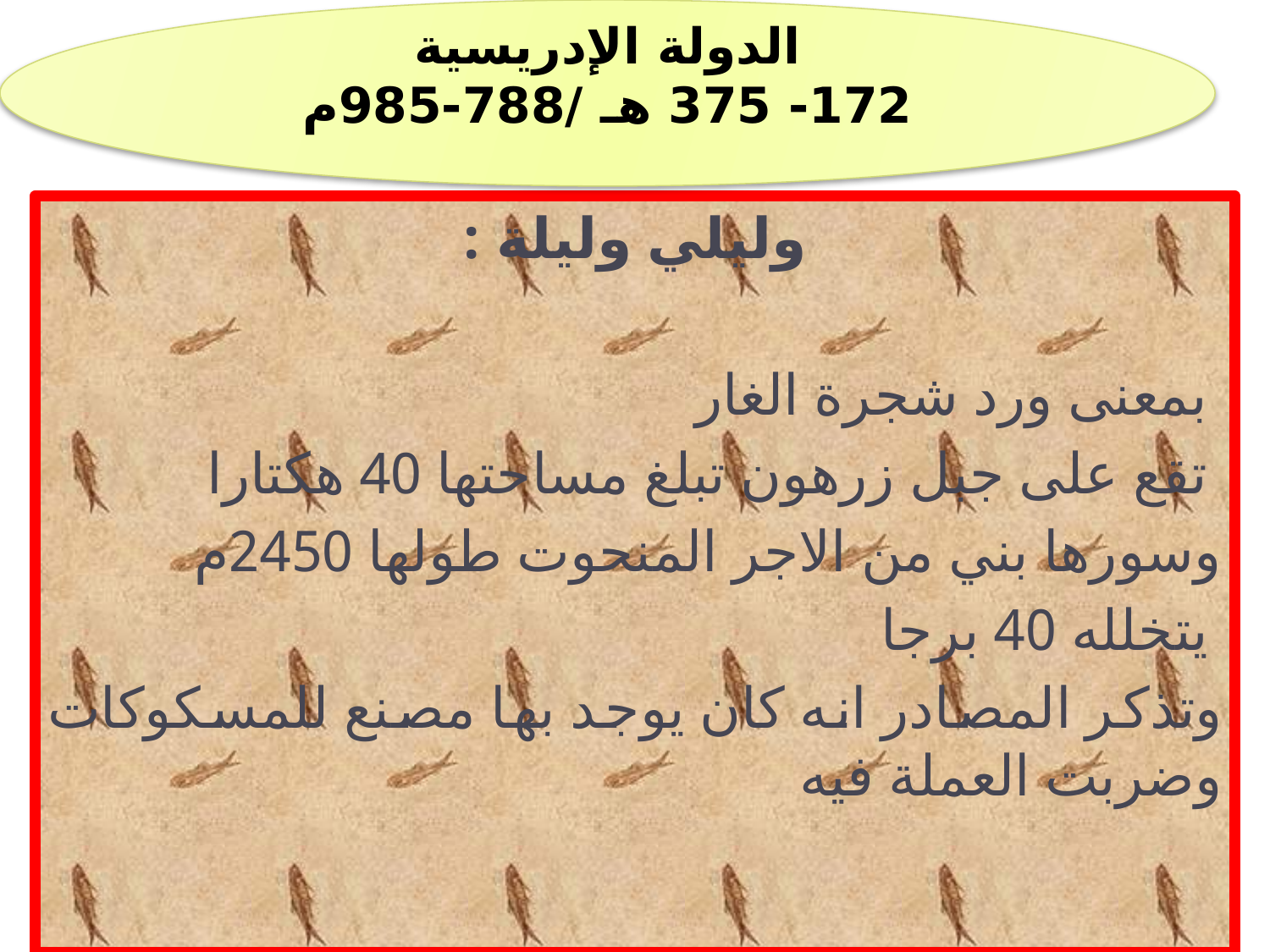

الدولة الإدريسية
172- 375 هـ /788-985م

وليلي وليلة :

 بمعنى ورد شجرة الغار
 تقع على جبل زرهون تبلغ مساحتها 40 هكتارا
وسورها بني من الاجر المنحوت طولها 2450م
 يتخلله 40 برجا
وتذكر المصادر انه كان يوجد بها مصنع للمسكوكات وضربت العملة فيه